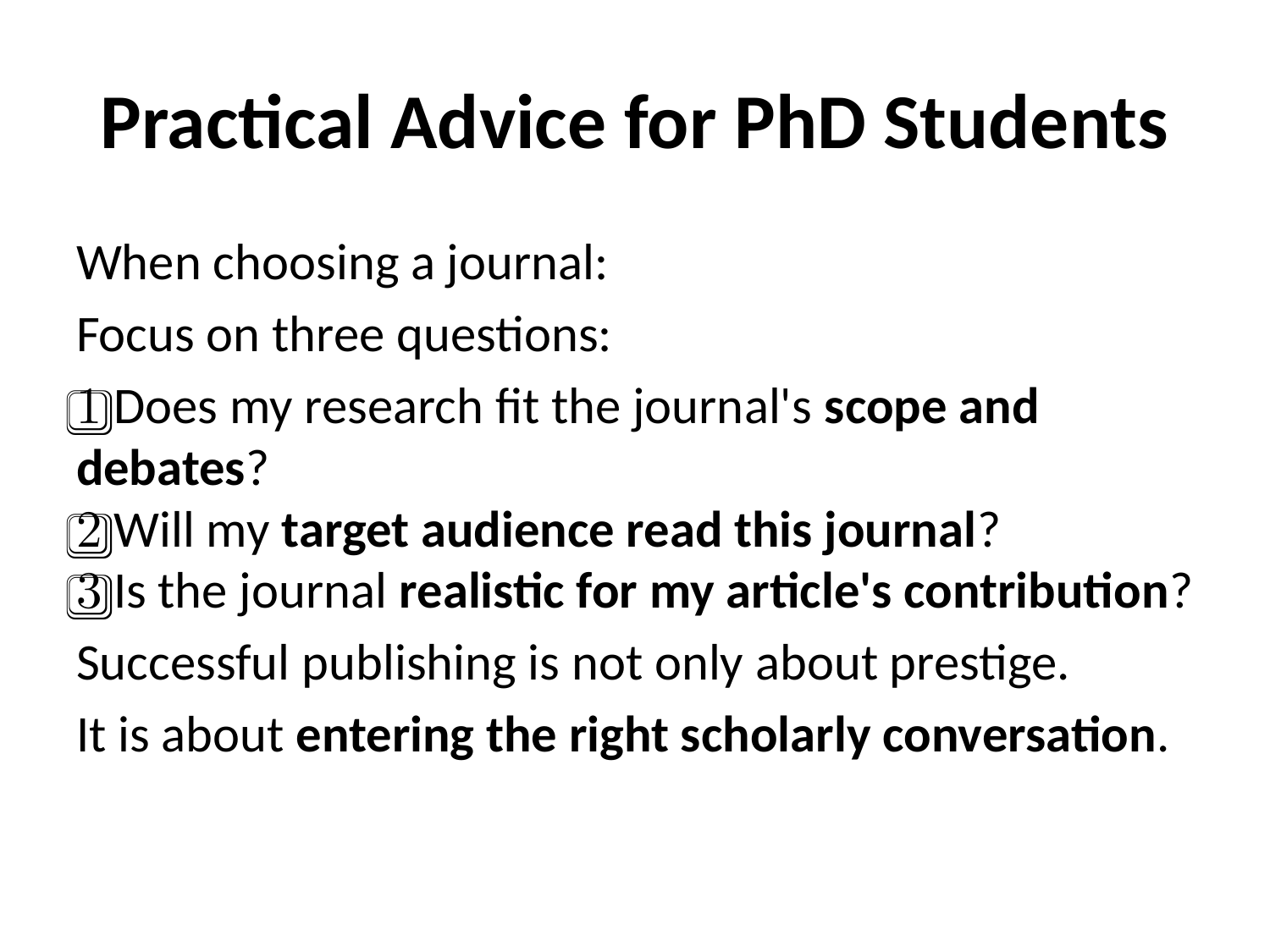

# Practical Advice for PhD Students
When choosing a journal:
Focus on three questions:
1️⃣ Does my research fit the journal's scope and debates?
2️⃣ Will my target audience read this journal?
3️⃣ Is the journal realistic for my article's contribution?
Successful publishing is not only about prestige.
It is about entering the right scholarly conversation.